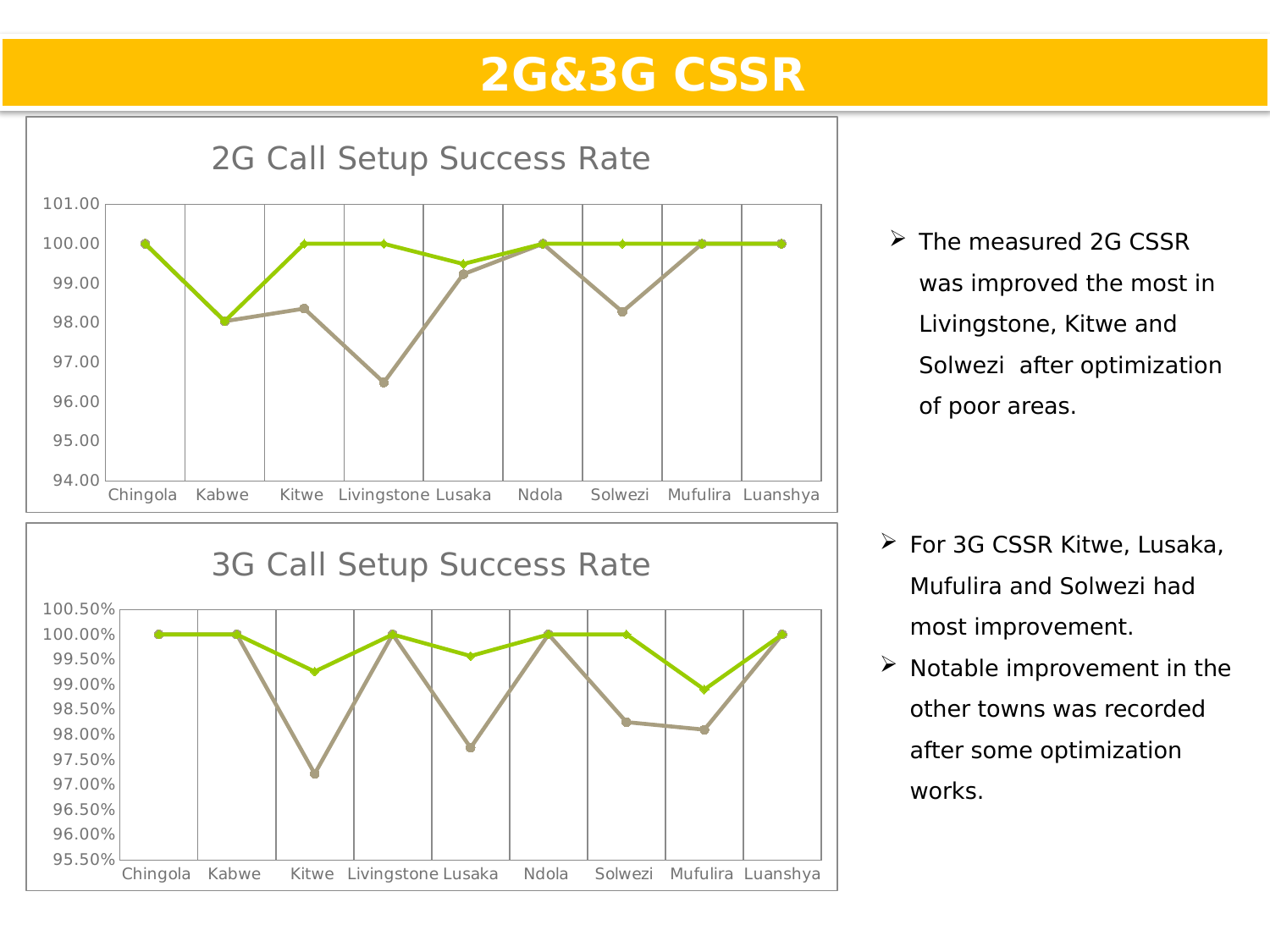

# 2G&3G CSSR

### Chart: 2G Call Setup Success Rate

| Category | Before | After |
|---|---|---|
| Chingola  | 100.0 | 100.0 |
| Kabwe  | 98.04 | 98.04 |
| Kitwe  | 98.36 | 100.0 |
| Livingstone | 96.49000000000001 | 100.0 |
| Lusaka | 99.23 | 99.49000000000001 |
| Ndola  | 100.0 | 100.0 |
| Solwezi  | 98.28 | 100.0 |
| Mufulira  | 100.0 | 100.0 |
| Luanshya | 100.0 | 100.0 |
The measured 2G CSSR was improved the most in Livingstone, Kitwe and Solwezi  after optimization of poor areas.

### Chart: 3G Call Setup Success Rate

| Category | Before | After |
|---|---|---|
| Chingola  | 1.0 | 1.0 |
| Kabwe  | 1.0 | 1.0 |
| Kitwe  | 0.9722 | 0.9926 |
| Livingstone | 1.0 | 1.0 |
| Lusaka | 0.9774 | 0.9957 |
| Ndola  | 1.0 | 1.0 |
| Solwezi  | 0.9824999999999999 | 1.0 |
| Mufulira  | 0.981 | 0.989 |
| Luanshya | 1.0 | 1.0 |
For 3G CSSR Kitwe, Lusaka, Mufulira and Solwezi had most improvement.
Notable improvement in the other towns was recorded after some optimization works.